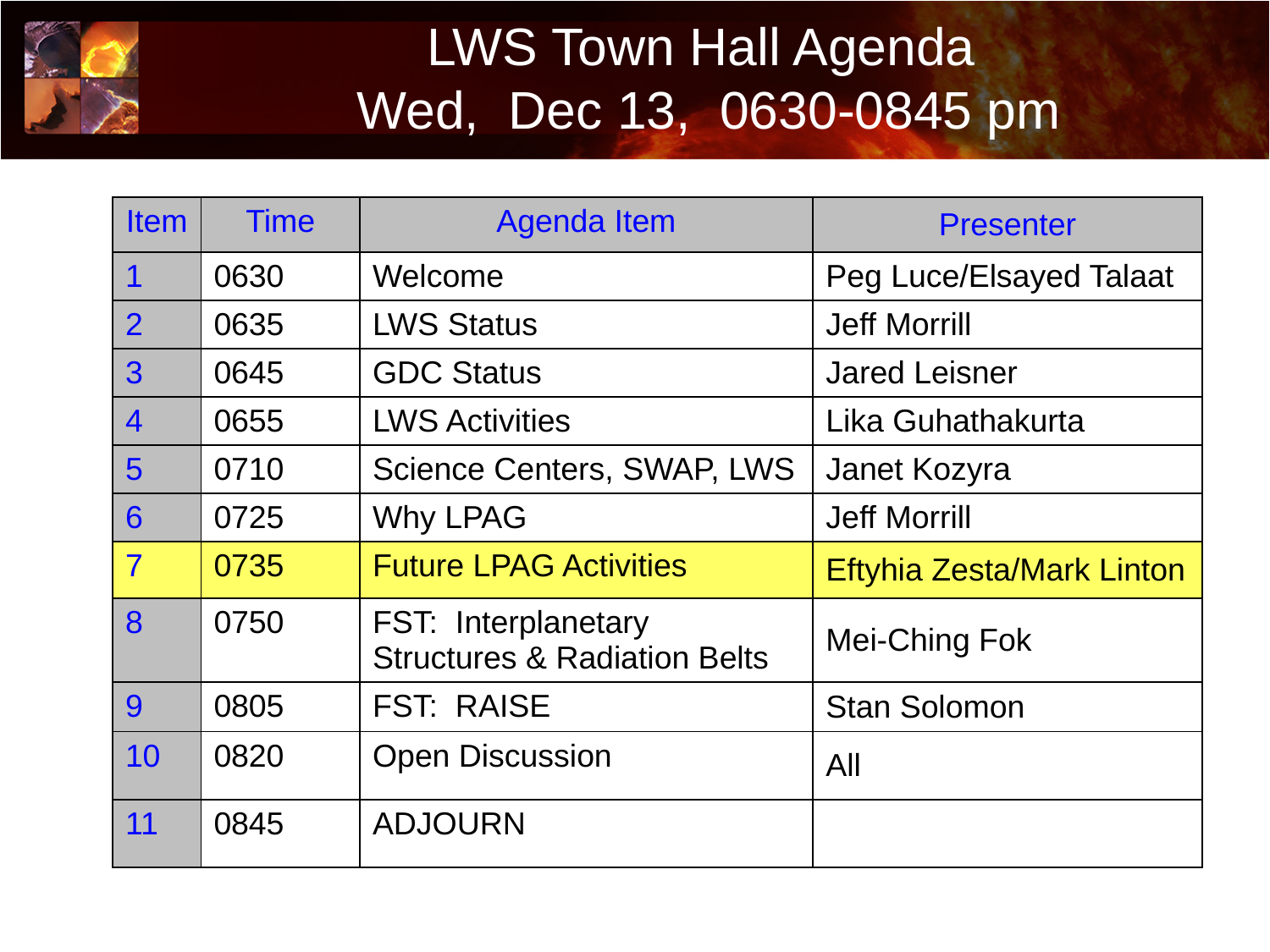

# LWS Town Hall Agenda Wed,  Dec 13,  0630-0845 pm
| Item | Time | Agenda Item | Presenter |
| --- | --- | --- | --- |
| 1 | 0630 | Welcome | Peg Luce/Elsayed Talaat |
| 2 | 0635 | LWS Status | Jeff Morrill |
| 3 | 0645 | GDC Status | Jared Leisner |
| 4 | 0655 | LWS Activities | Lika Guhathakurta |
| 5 | 0710 | Science Centers, SWAP, LWS | Janet Kozyra |
| 6 | 0725 | Why LPAG | Jeff Morrill |
| 7 | 0735 | Future LPAG Activities | Eftyhia Zesta/Mark Linton |
| 8 | 0750 | FST: Interplanetary Structures & Radiation Belts | Mei-Ching Fok |
| 9 | 0805 | FST: RAISE | Stan Solomon |
| 10 | 0820 | Open Discussion | All |
| 11 | 0845 | ADJOURN |  |